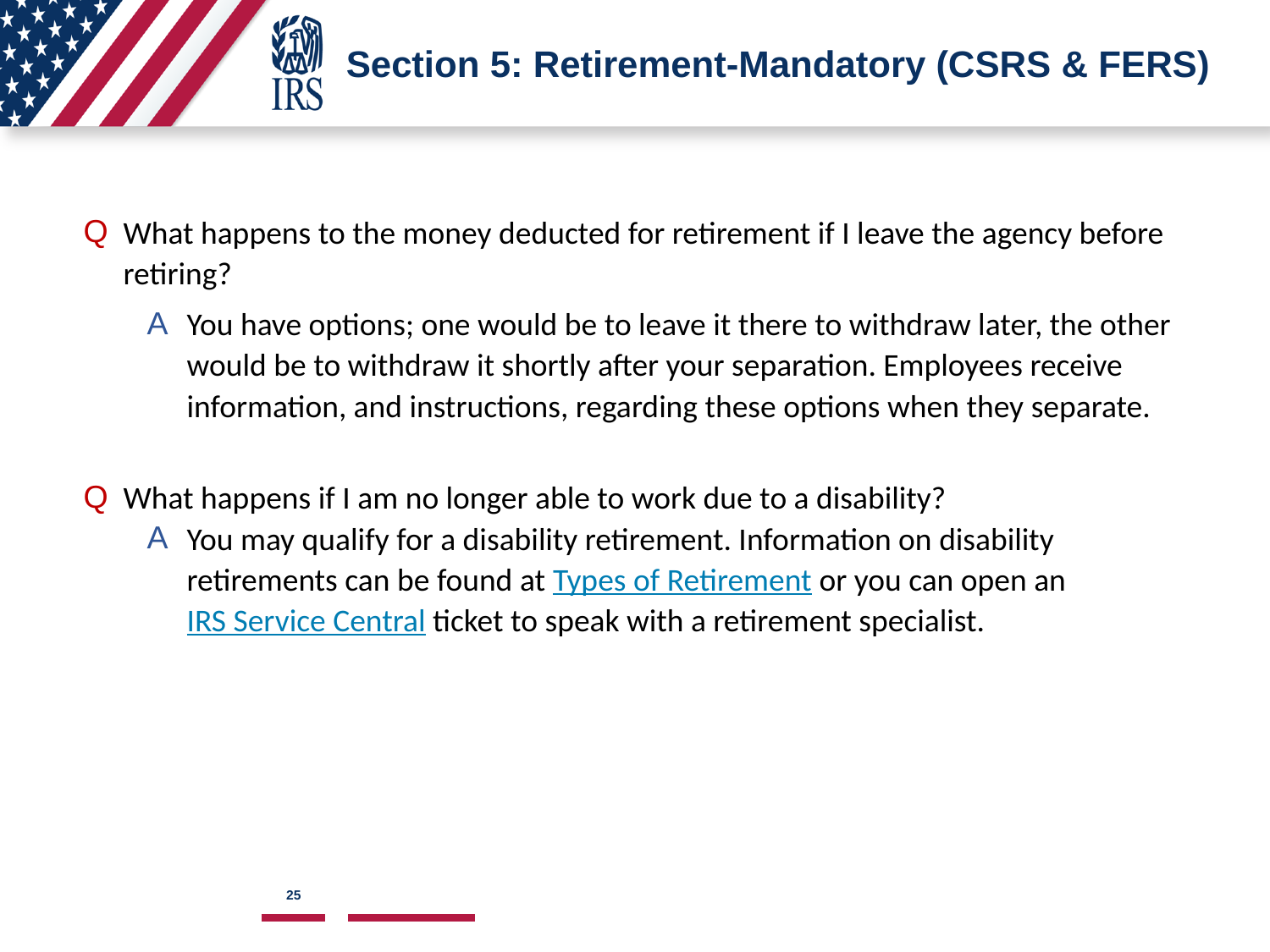

# Section 5: Retirement-Mandatory (CSRS & FERS)

What happens to the money deducted for retirement if I leave the agency before retiring?
You have options; one would be to leave it there to withdraw later, the other would be to withdraw it shortly after your separation. Employees receive information, and instructions, regarding these options when they separate.

What happens if I am no longer able to work due to a disability?
You may qualify for a disability retirement. Information on disability retirements can be found at Types of Retirement or you can open an IRS Service Central ticket to speak with a retirement specialist.

25